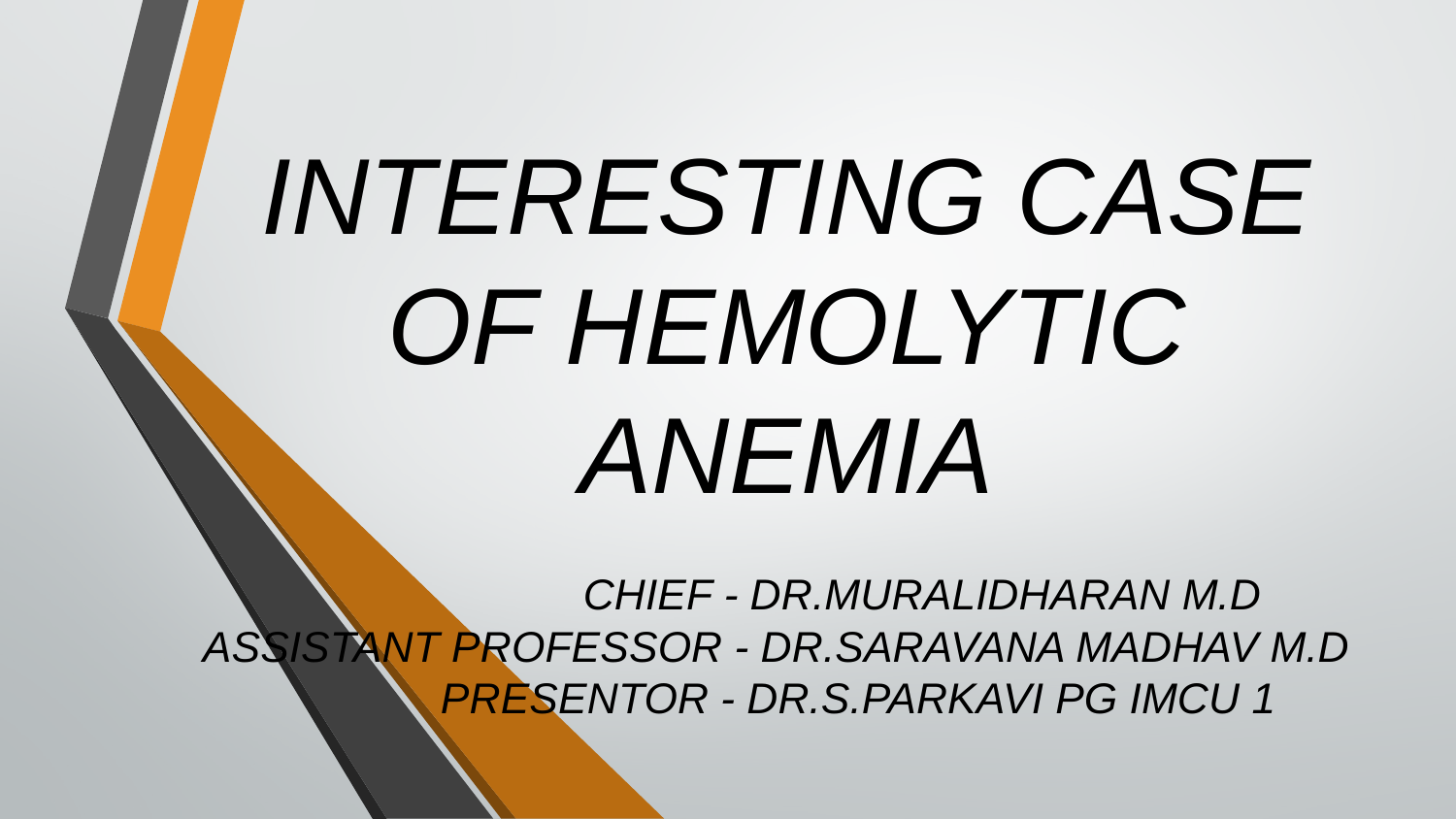

INTERESTING CASE OF HEMOLYTIC ANEMIA

                                 CHIEF - DR.MURALIDHARAN M.D
 ASSISTANT PROFESSOR - DR.SARAVANA MADHAV M.D
                     PRESENTOR - DR.S.PARKAVI PG IMCU 1